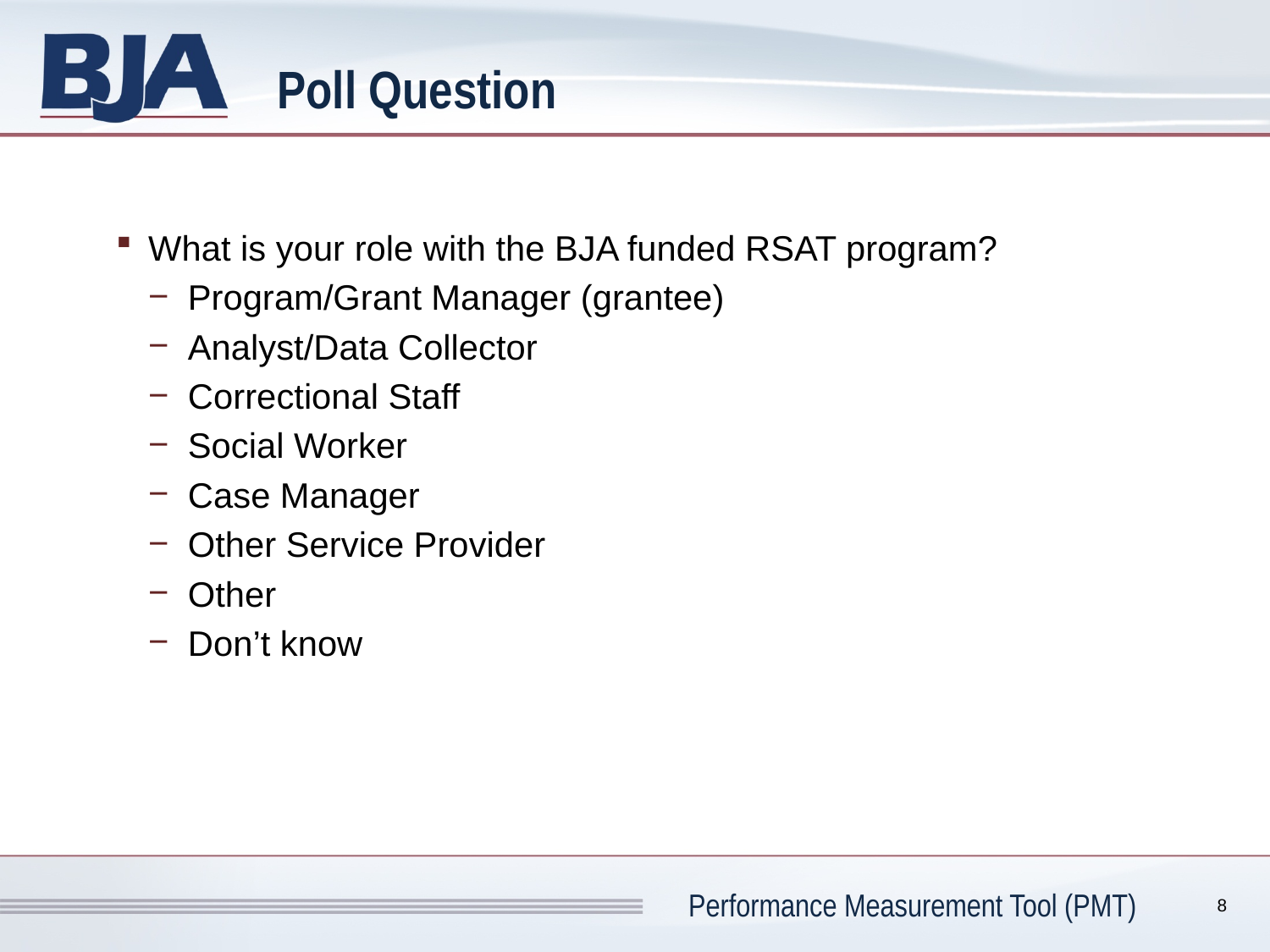

# Poll Question
What is your role with the BJA funded RSAT program?
Program/Grant Manager (grantee)
Analyst/Data Collector
Correctional Staff
Social Worker
Case Manager
Other Service Provider
Other
Don’t know
8